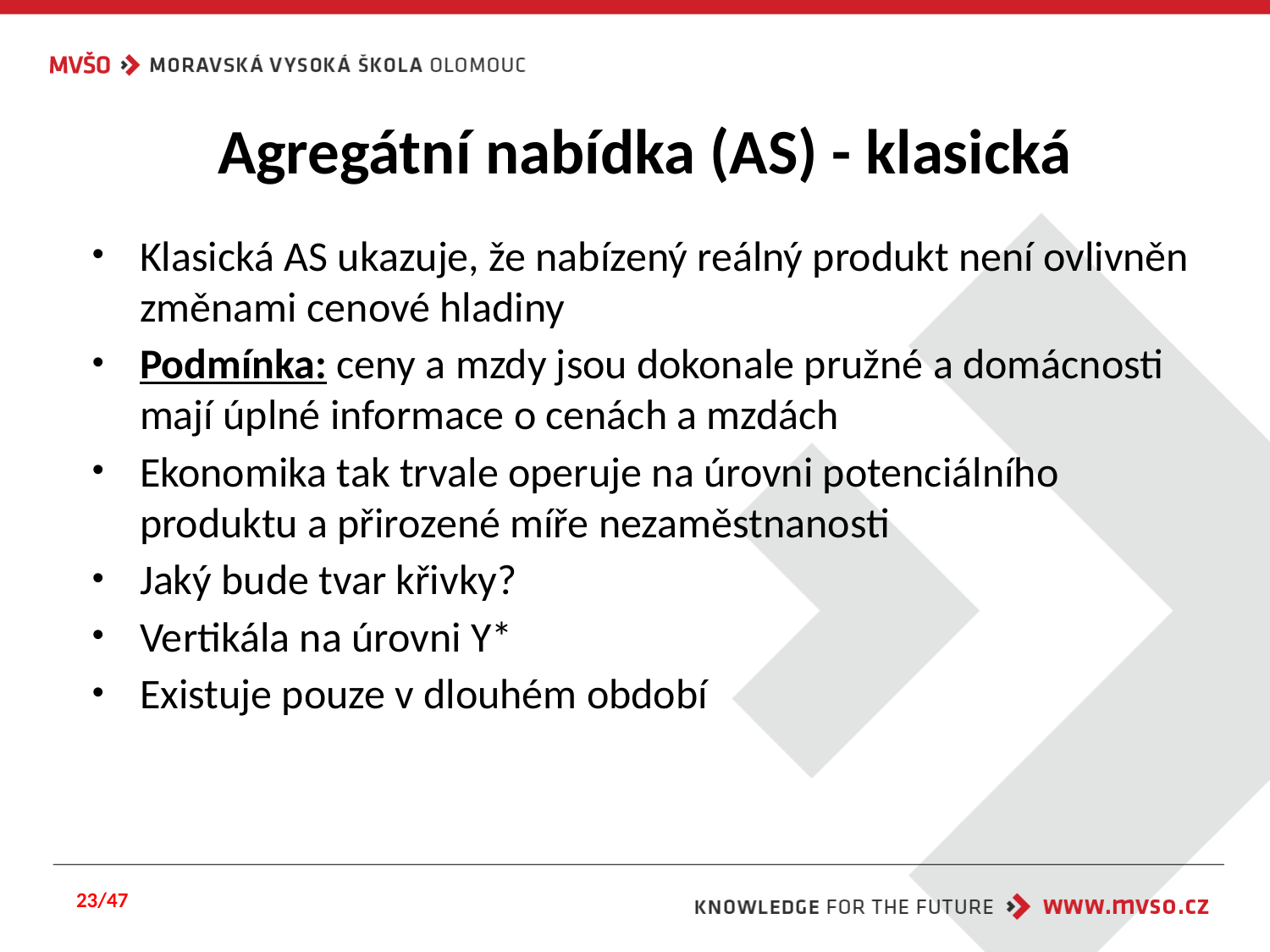

# Agregátní nabídka (AS) - klasická
Klasická AS ukazuje, že nabízený reálný produkt není ovlivněn změnami cenové hladiny
Podmínka: ceny a mzdy jsou dokonale pružné a domácnosti mají úplné informace o cenách a mzdách
Ekonomika tak trvale operuje na úrovni potenciálního produktu a přirozené míře nezaměstnanosti
Jaký bude tvar křivky?
Vertikála na úrovni Y*
Existuje pouze v dlouhém období

23/47